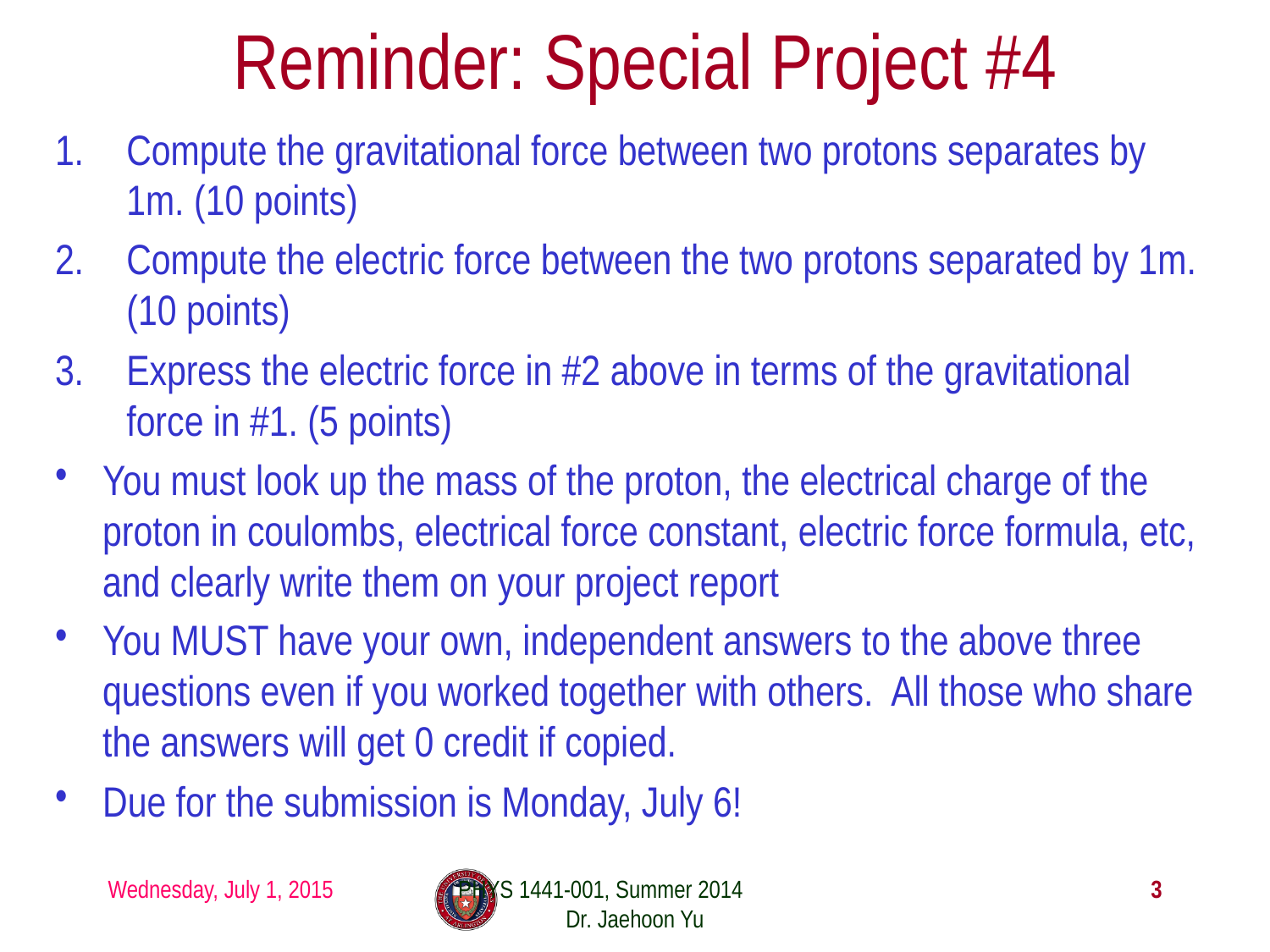

# Reminder: Special Project #4
Compute the gravitational force between two protons separates by 1m. (10 points)
Compute the electric force between the two protons separated by 1m. (10 points)
Express the electric force in #2 above in terms of the gravitational force in #1. (5 points)
You must look up the mass of the proton, the electrical charge of the proton in coulombs, electrical force constant, electric force formula, etc, and clearly write them on your project report
You MUST have your own, independent answers to the above three questions even if you worked together with others.  All those who share the answers will get 0 credit if copied.
Due for the submission is Monday, July 6!

Wednesday, July 1, 2015
PHYS 1441-001, Summer 2014             Dr. Jaehoon Yu
3